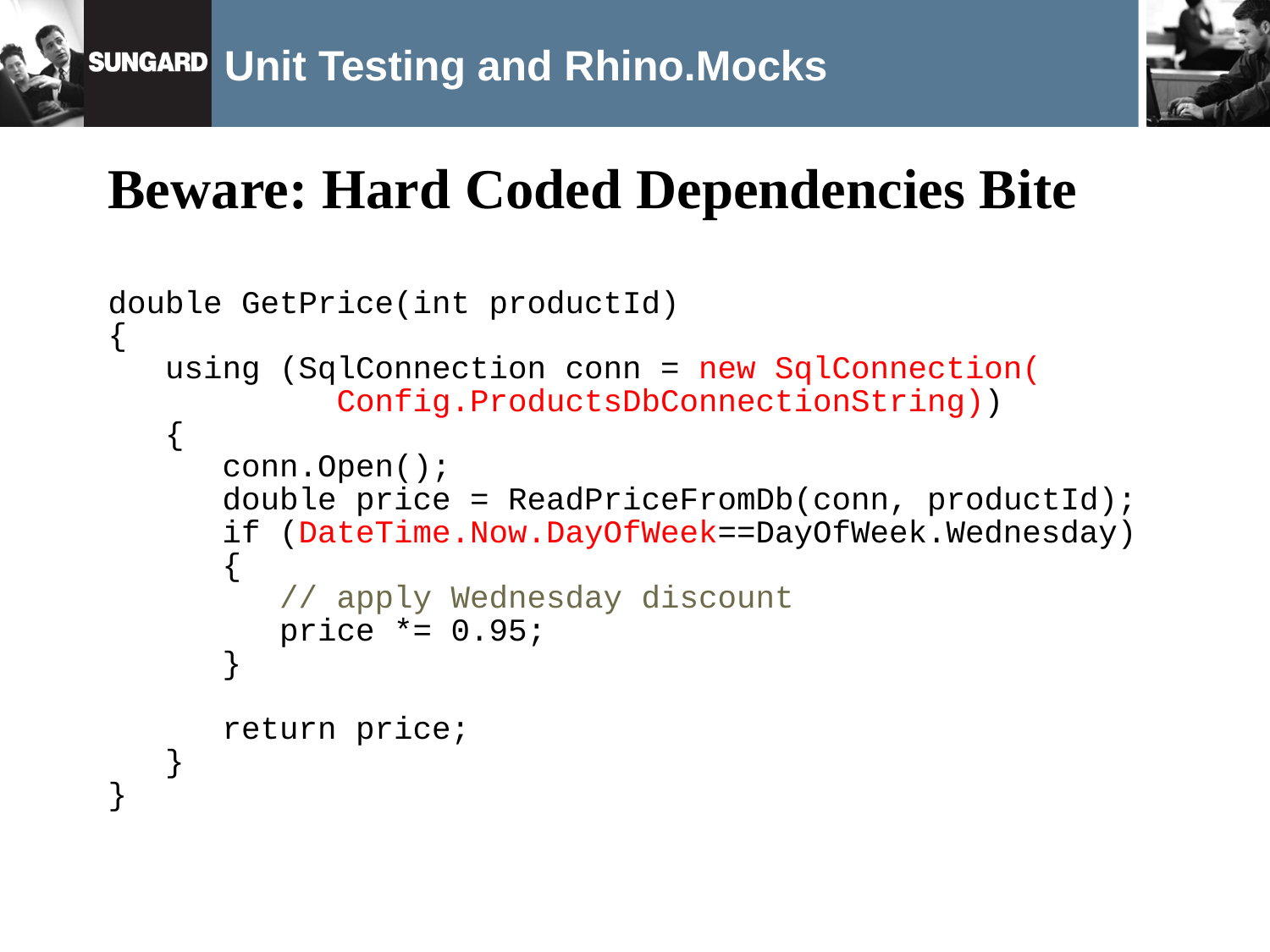

# Unit Testing and Rhino.Mocks
Beware: Hard Coded Dependencies Bite
double GetPrice(int productId)
{
   using (SqlConnection conn = new SqlConnection(
            Config.ProductsDbConnectionString))
   {
      conn.Open();
      double price = ReadPriceFromDb(conn, productId);
      if (DateTime.Now.DayOfWeek==DayOfWeek.Wednesday)
      {
         // apply Wednesday discount
         price *= 0.95;
      }

      return price;
   }
}